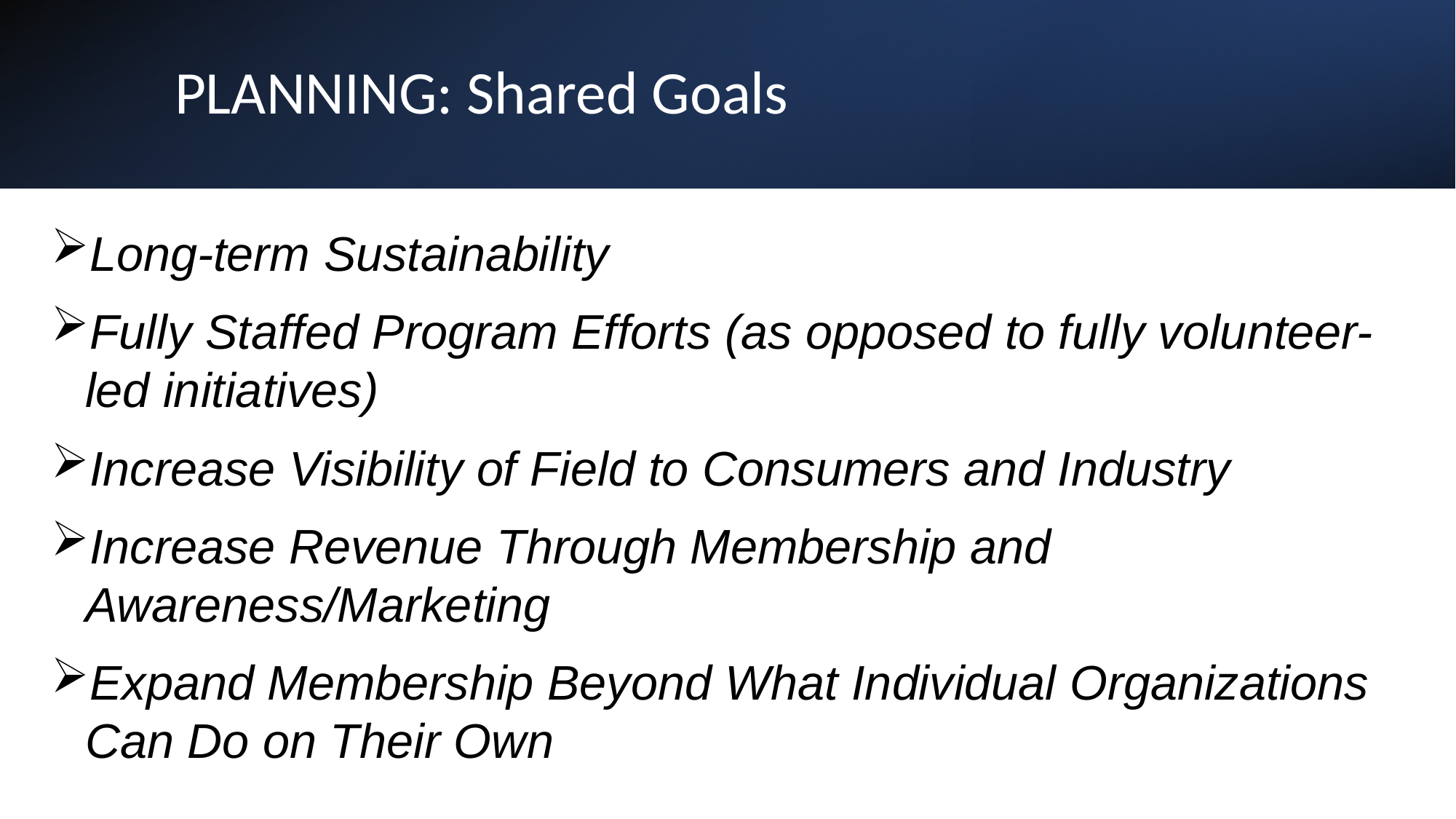

PLANNING: Shared Goals

Long-term Sustainability

Fully Staffed Program Efforts (as opposed to fully volunteer-led initiatives)

Increase Visibility of Field to Consumers and Industry

Increase Revenue Through Membership and Awareness/Marketing

Expand Membership Beyond What Individual Organizations Can Do on Their Own